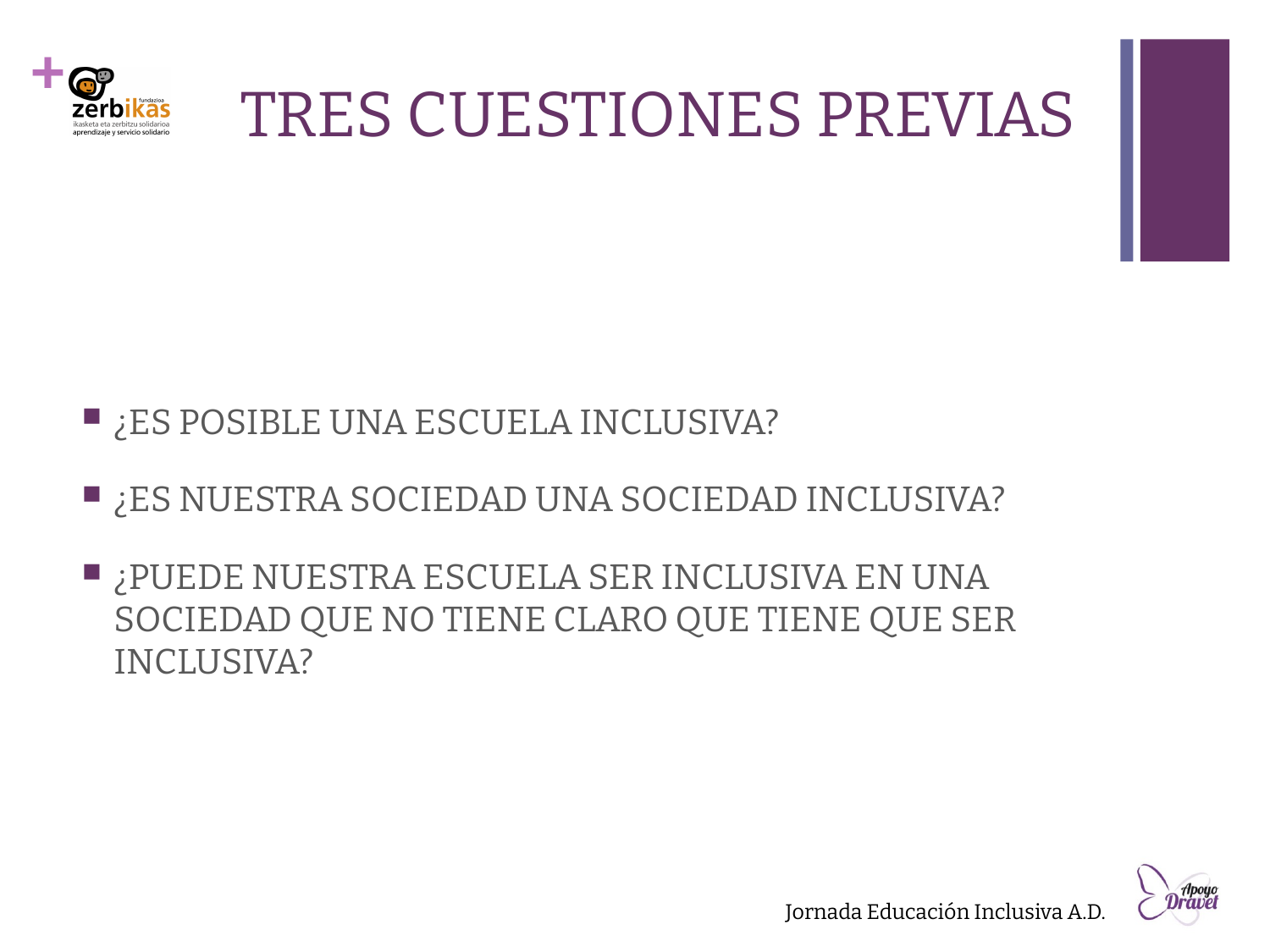

# TRES CUESTIONES PREVIAS
¿ES POSIBLE UNA ESCUELA INCLUSIVA?
¿ES NUESTRA SOCIEDAD UNA SOCIEDAD INCLUSIVA?
¿PUEDE NUESTRA ESCUELA SER INCLUSIVA EN UNA SOCIEDAD QUE NO TIENE CLARO QUE TIENE QUE SER INCLUSIVA?